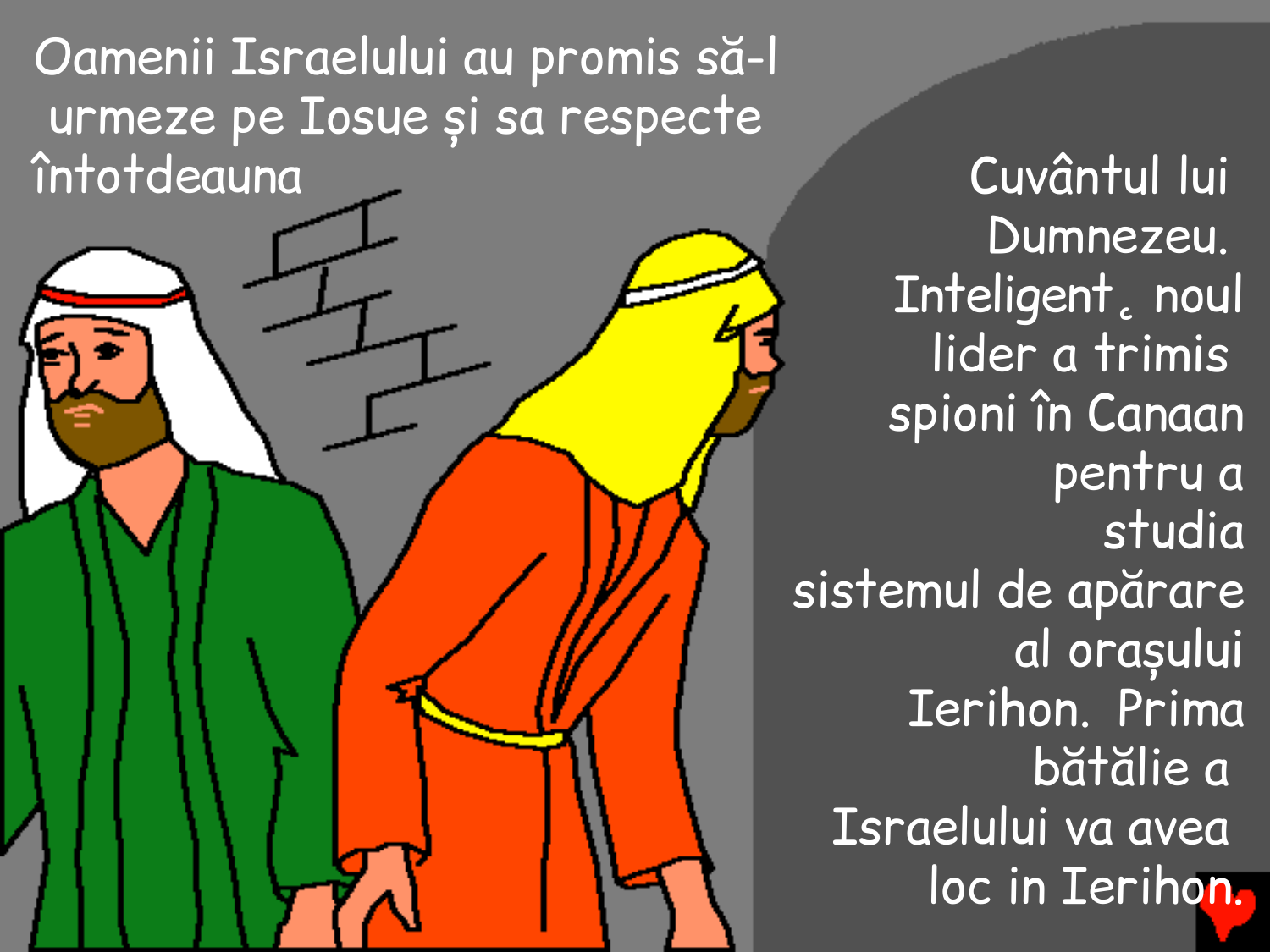

# Oamenii Israelului au promis să-l  urmeze pe Iosue şi sa respecte  întotdeauna
Cuvântul lui  Dumnezeu.  Inteligent˛ noul  lider a trimis  spioni în Canaan  pentru a studia
sistemul de apărare  al oraşului Ierihon.  Prima bătălie a  Israelului va avea  loc in Ierihon.